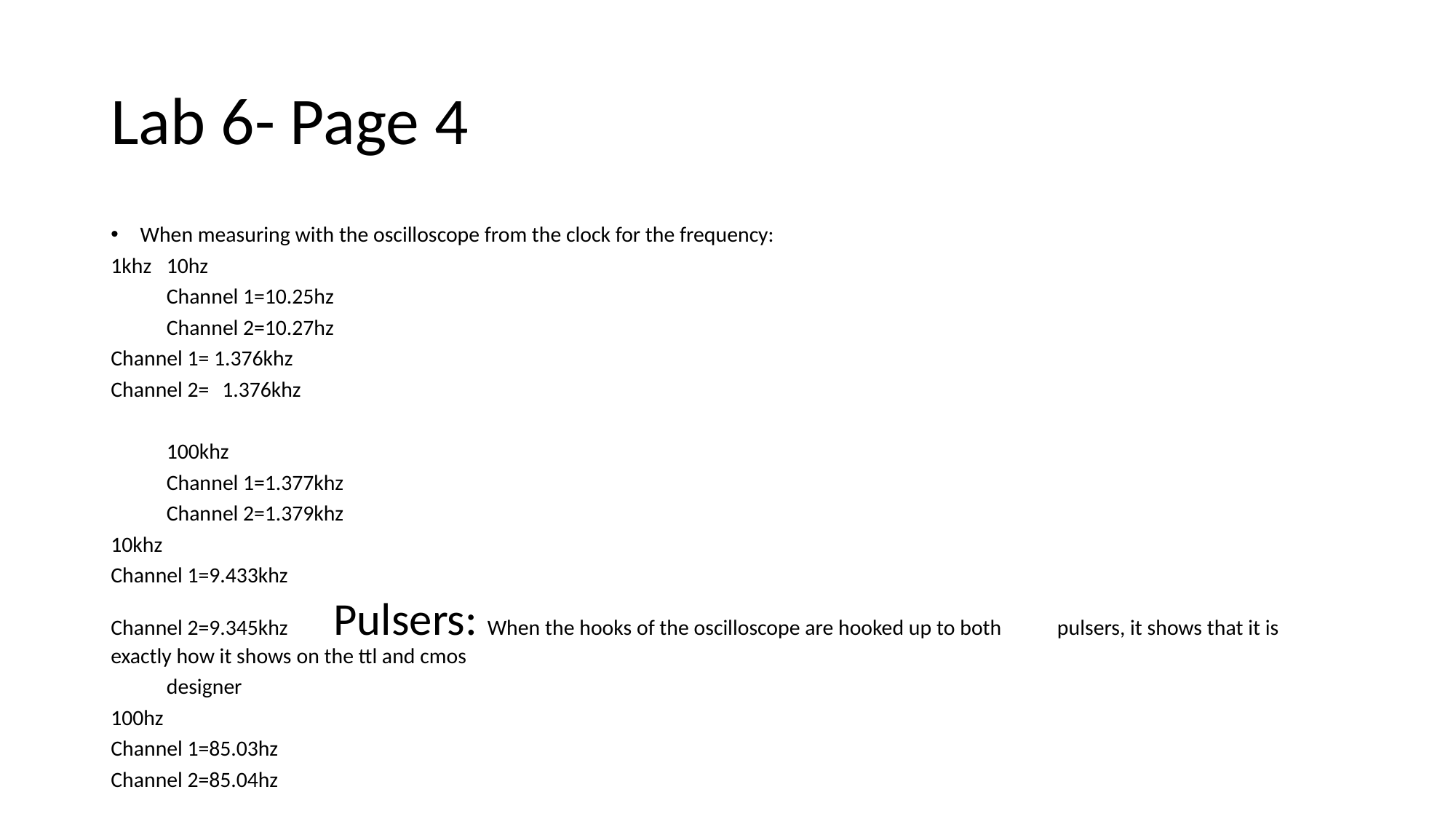

# Lab 6- Page 4
When measuring with the oscilloscope from the clock for the frequency:
1khz						10hz
						Channel 1=10.25hz
						Channel 2=10.27hz
Channel 1= 1.376khz
Channel 2=	1.376khz

						100khz
						Channel 1=1.377khz
						Channel 2=1.379khz
10khz
Channel 1=9.433khz
Channel 2=9.345khz					Pulsers:  When the hooks of the oscilloscope are hooked up to both 						pulsers, it shows that it is exactly how it shows on the ttl and cmos
						designer
100hz
Channel 1=85.03hz
Channel 2=85.04hz